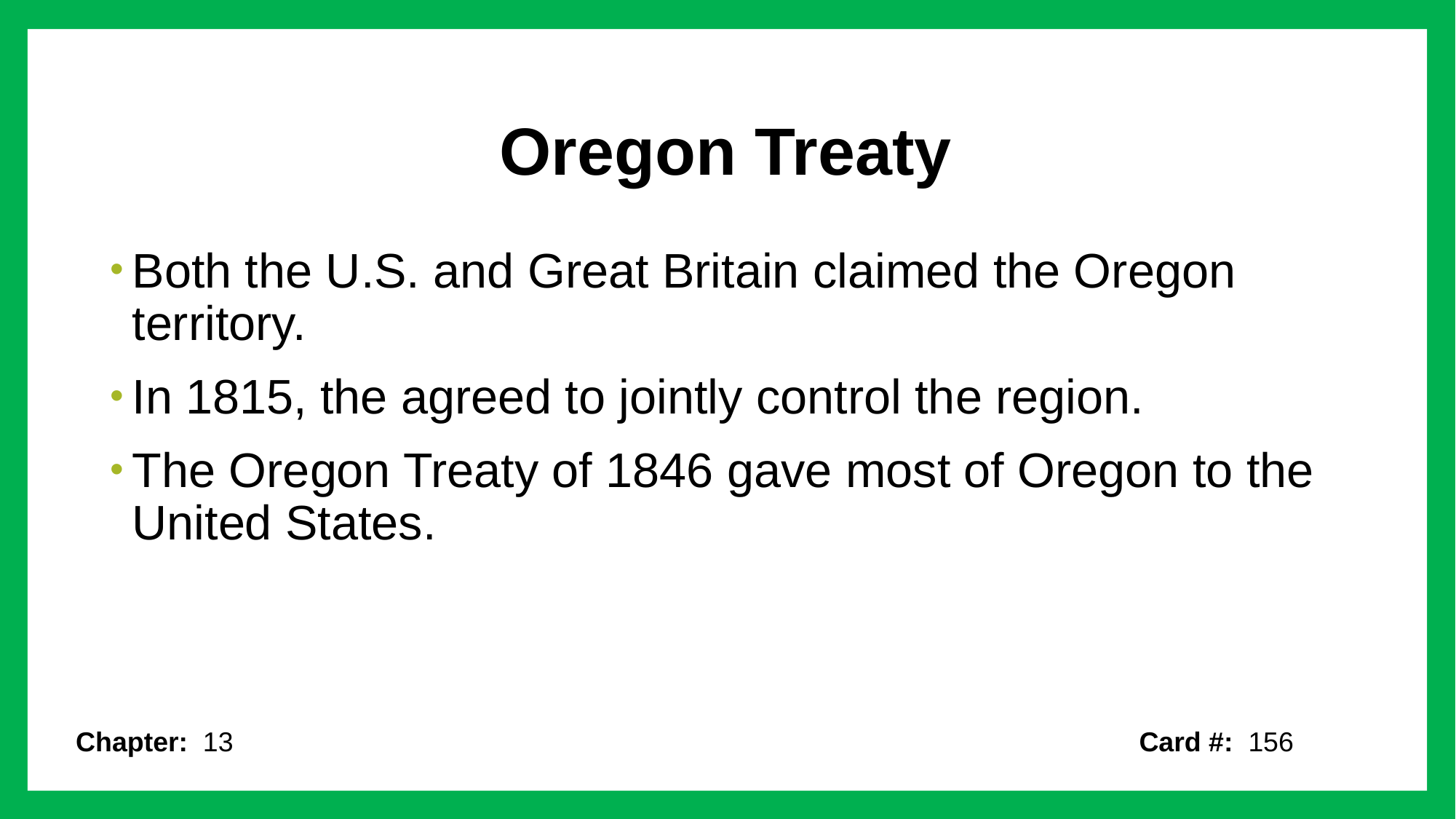

# Oregon Treaty
Both the U.S. and Great Britain claimed the Oregon territory.
In 1815, the agreed to jointly control the region.
The Oregon Treaty of 1846 gave most of Oregon to the United States.
Card #:  156
Chapter:  13